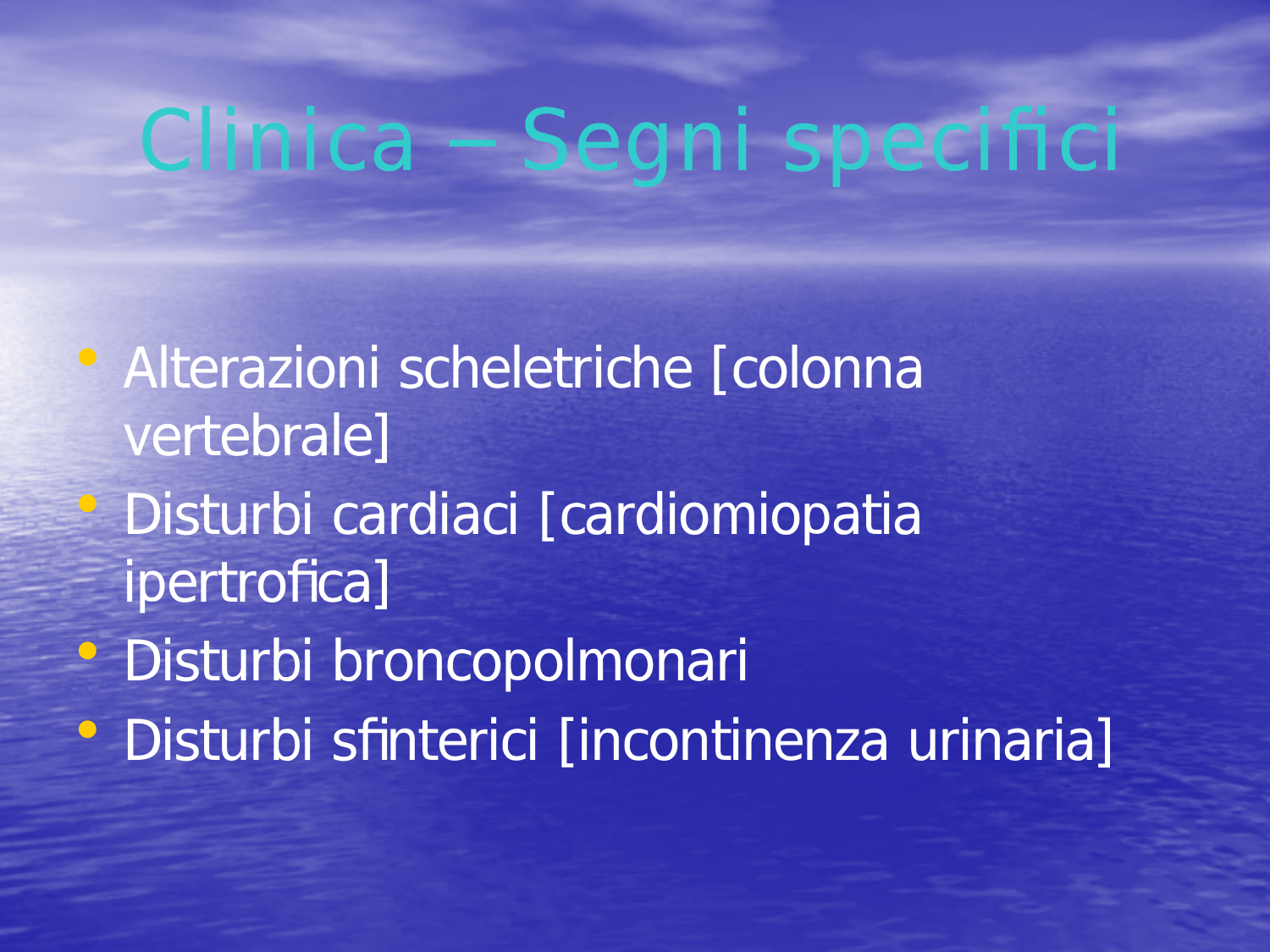

# Clinica – Segni specifici
Alterazioni scheletriche [colonna vertebrale]
Disturbi cardiaci [cardiomiopatia ipertrofica]
Disturbi broncopolmonari
Disturbi sfinterici [incontinenza urinaria]